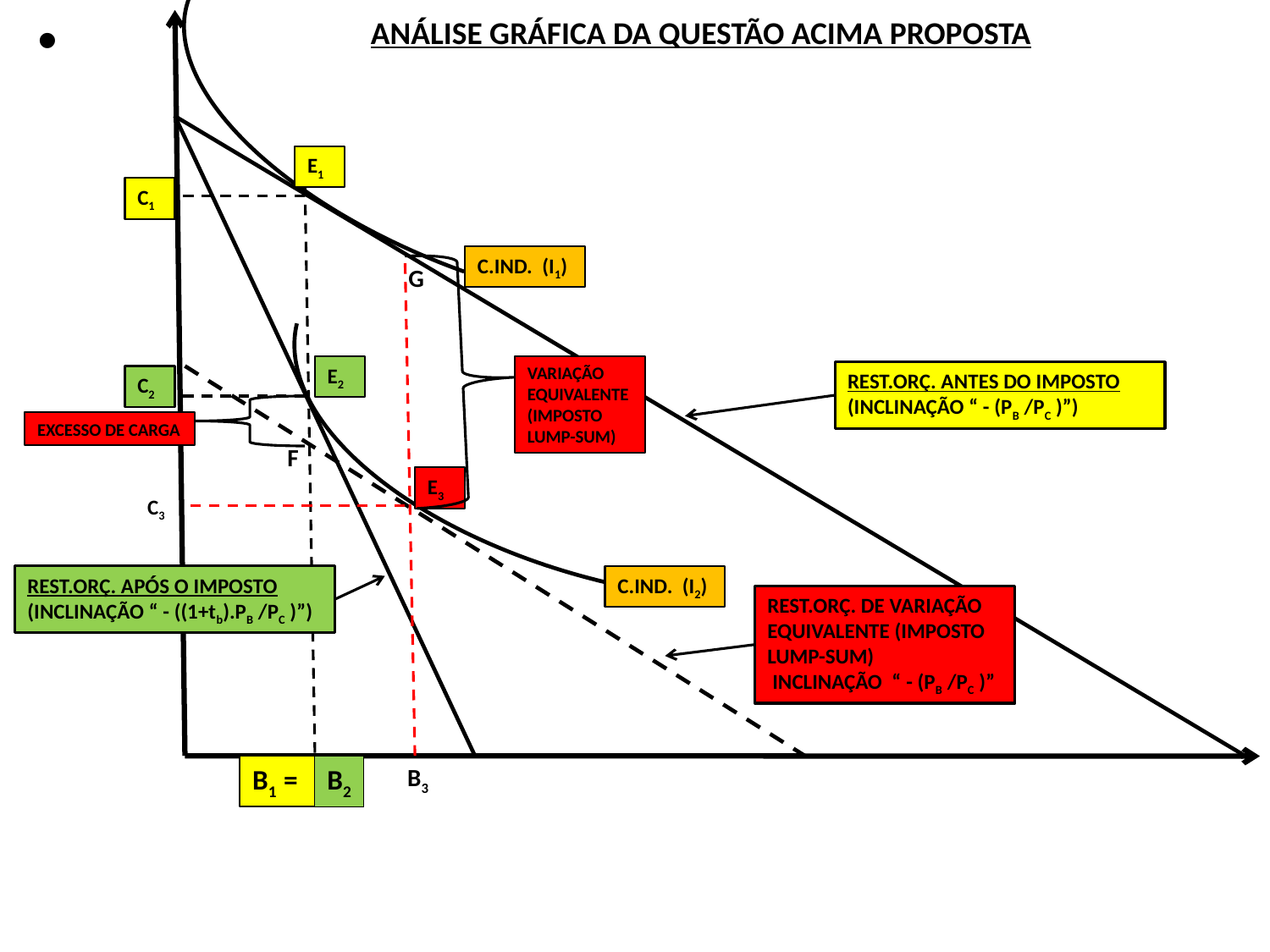

ANÁLISE GRÁFICA DA QUESTÃO ACIMA PROPOSTA
E1
C1

C.IND.  (I1)

G
E2
VARIAÇÃO
EQUIVALENTE
(IMPOSTO LUMP-SUM)
REST.ORÇ. ANTES DO IMPOSTO
(INCLINAÇÃO “ - (PB /PC )”)
C2

EXCESSO DE CARGA
F
E3
C3
REST.ORÇ. APÓS O IMPOSTO
(INCLINAÇÃO “ - ((1+tb).PB /PC )”)
C.IND.  (I2)
REST.ORÇ. DE VARIAÇÃO EQUIVALENTE (IMPOSTO LUMP-SUM)
 INCLINAÇÃO  “ - (PB /PC )”
B1  =
B2
B3